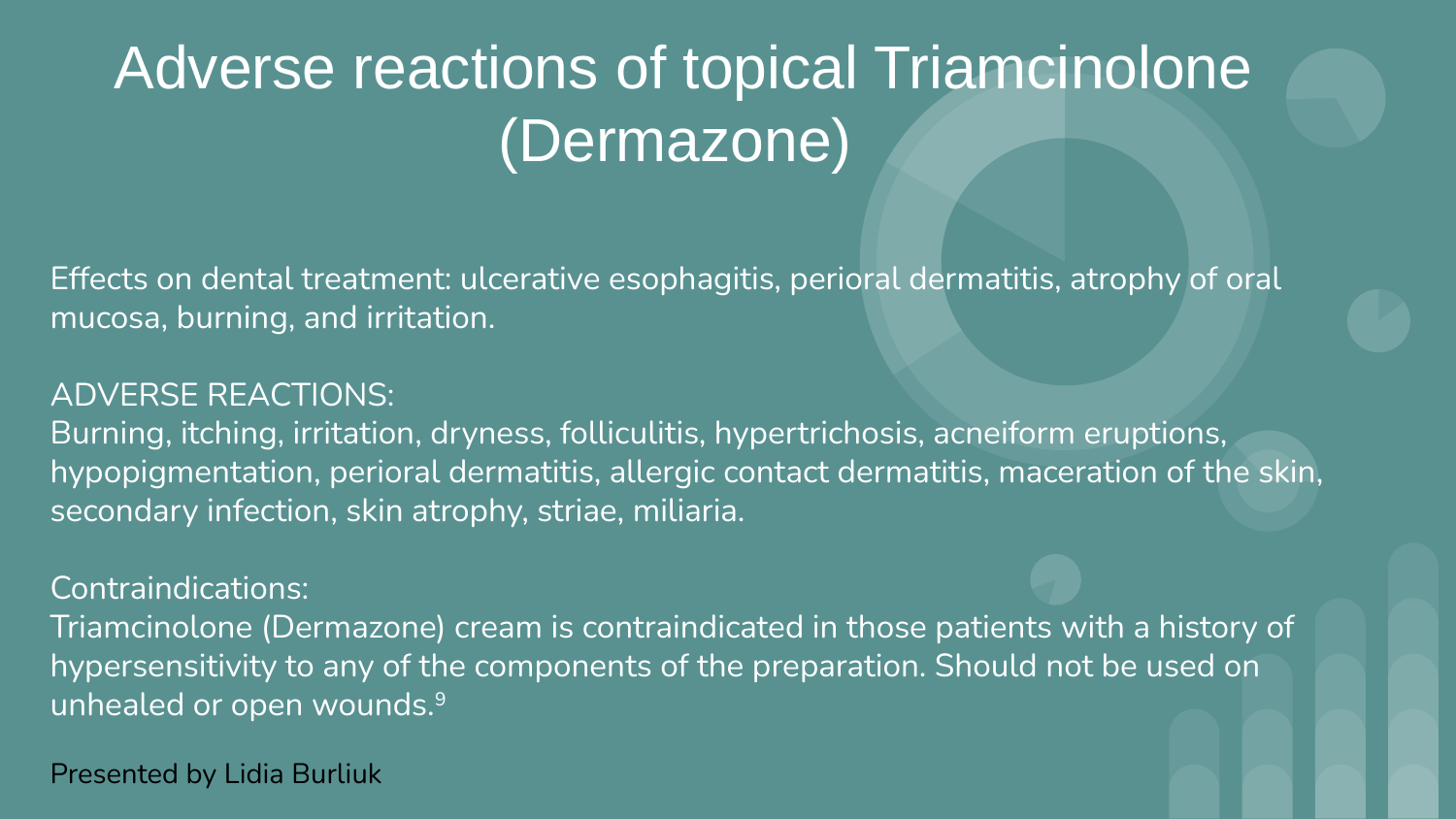

# Adverse reactions of topical Triamcinolone (Dermazone)

Effects on dental treatment: ulcerative esophagitis, perioral dermatitis, atrophy of oral mucosa, burning, and irritation.

ADVERSE REACTIONS:
Burning, itching, irritation, dryness, folliculitis, hypertrichosis, acneiform eruptions, hypopigmentation, perioral dermatitis, allergic contact dermatitis, maceration of the skin, secondary infection, skin atrophy, striae, miliaria.

Contraindications:
Triamcinolone (Dermazone) cream is contraindicated in those patients with a history of hypersensitivity to any of the components of the preparation. Should not be used on unhealed or open wounds.9

Presented by Lidia Burliuk